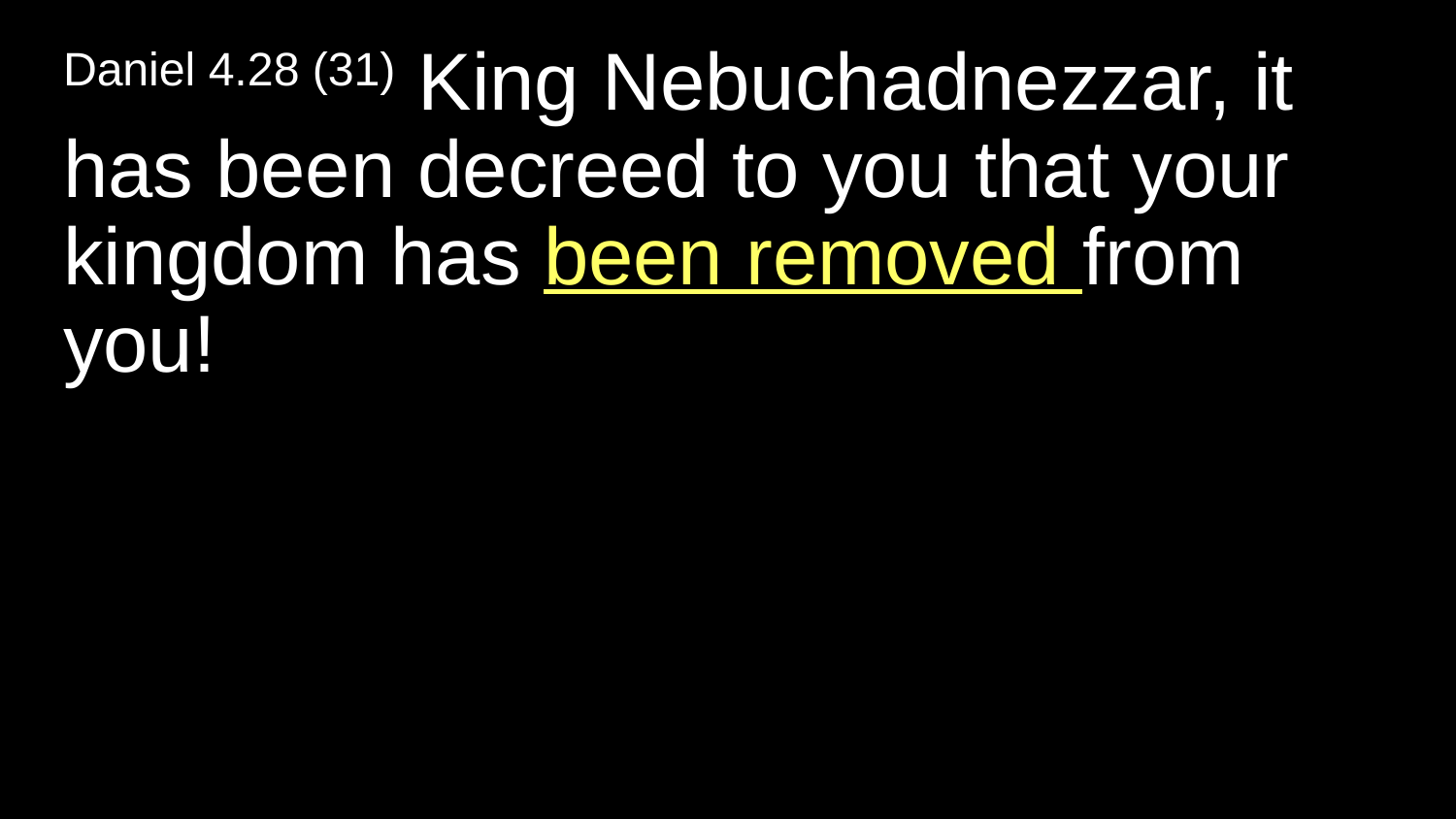

Daniel 4.28 (31) King Nebuchadnezzar, it has been decreed to you that your kingdom has been removed from you!